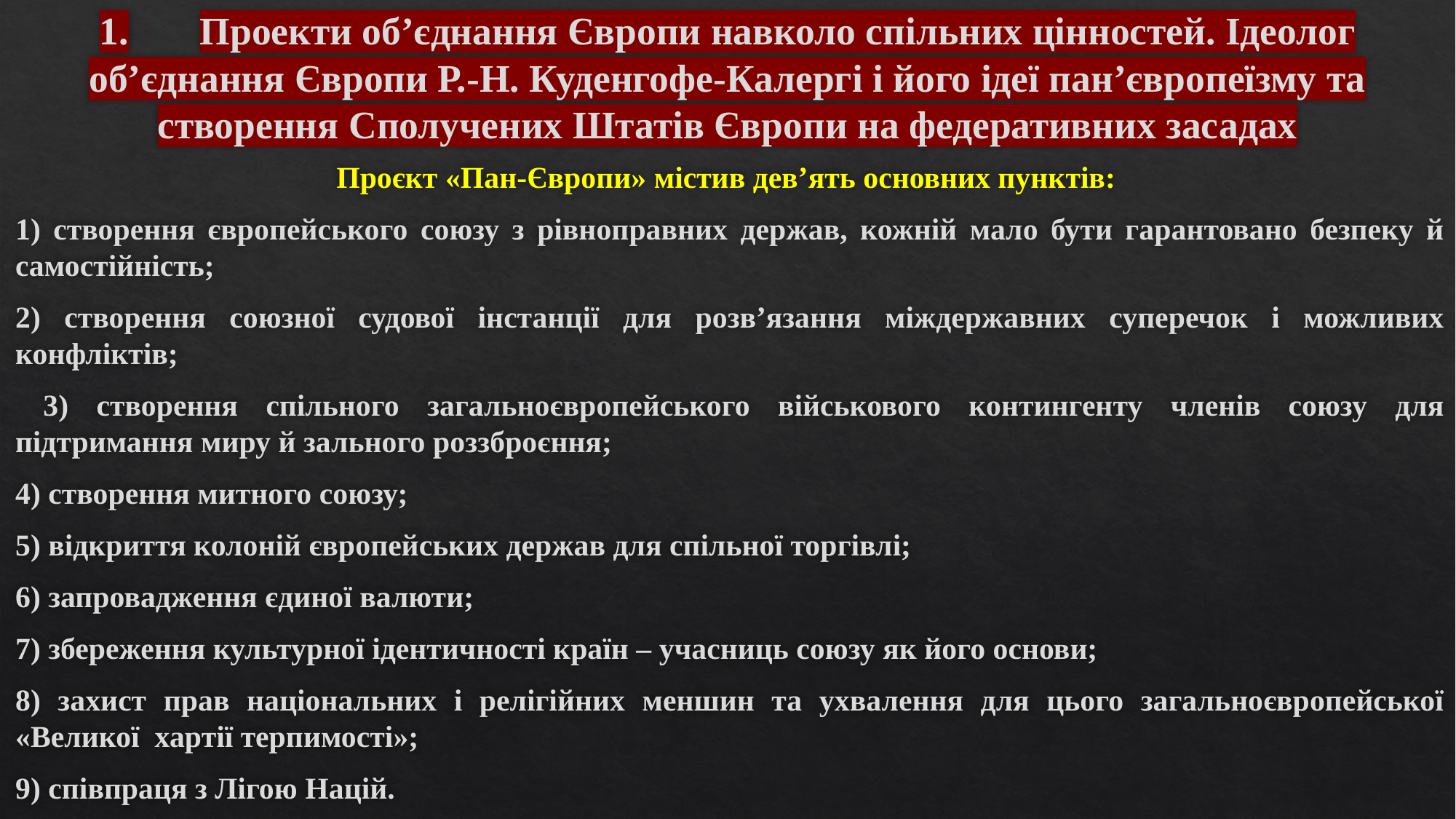

# 1.	Проекти об’єднання Європи навколо спільних цінностей. Ідеолог об’єднання Європи Р.-Н. Куденгофе-Калергі і його ідеї пан’європеїзму та створення Сполучених Штатів Європи на федеративних засадах
Проєкт «Пан-Європи» містив дев’ять основних пунктів:
1) створення європейського союзу з рівноправних держав, кожній мало бути гарантовано безпеку й самостійність;
2) створення союзної судової інстанції для розв’язання міждержавних суперечок і можливих конфліктів;
 3) створення спільного загальноєвропейського військового контингенту членів союзу для підтримання миру й зального роззброєння;
4) створення митного союзу;
5) відкриття колоній європейських держав для спільної торгівлі;
6) запровадження єдиної валюти;
7) збереження культурної ідентичності країн – учасниць союзу як його основи;
8) захист прав національних і релігійних меншин та ухвалення для цього загальноєвропейської «Великої  хартії терпимості»;
9) співпраця з Лігою Націй.